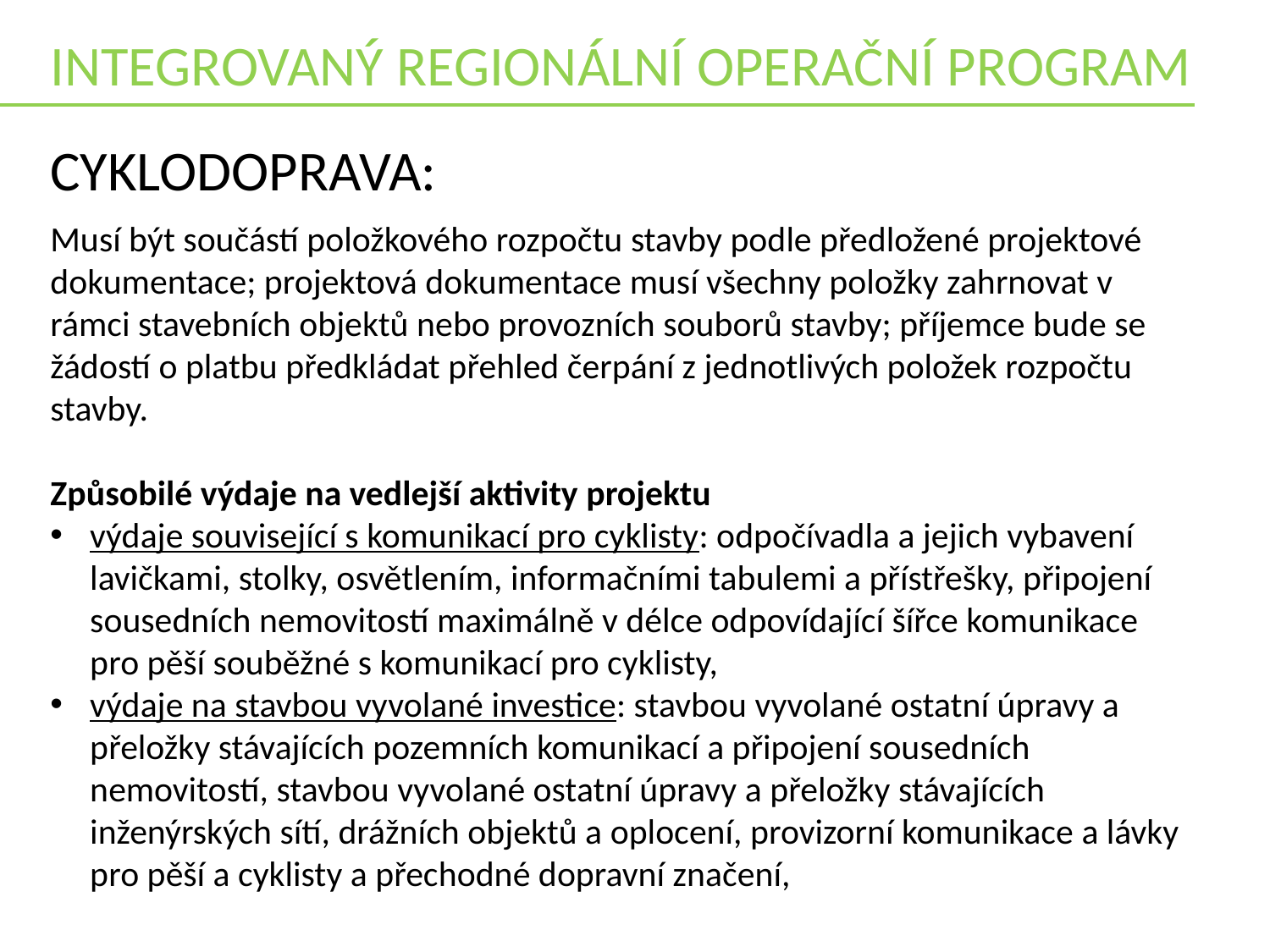

INTEGROVANÝ REGIONÁLNÍ OPERAČNÍ PROGRAM
CYKLODOPRAVA:
Musí být součástí položkového rozpočtu stavby podle předložené projektové dokumentace; projektová dokumentace musí všechny položky zahrnovat v rámci stavebních objektů nebo provozních souborů stavby; příjemce bude se žádostí o platbu předkládat přehled čerpání z jednotlivých položek rozpočtu stavby.

Způsobilé výdaje na vedlejší aktivity projektu
výdaje související s komunikací pro cyklisty: odpočívadla a jejich vybavení lavičkami, stolky, osvětlením, informačními tabulemi a přístřešky, připojení sousedních nemovitostí maximálně v délce odpovídající šířce komunikace pro pěší souběžné s komunikací pro cyklisty,
výdaje na stavbou vyvolané investice: stavbou vyvolané ostatní úpravy a přeložky stávajících pozemních komunikací a připojení sousedních nemovitostí, stavbou vyvolané ostatní úpravy a přeložky stávajících inženýrských sítí, drážních objektů a oplocení, provizorní komunikace a lávky pro pěší a cyklisty a přechodné dopravní značení,